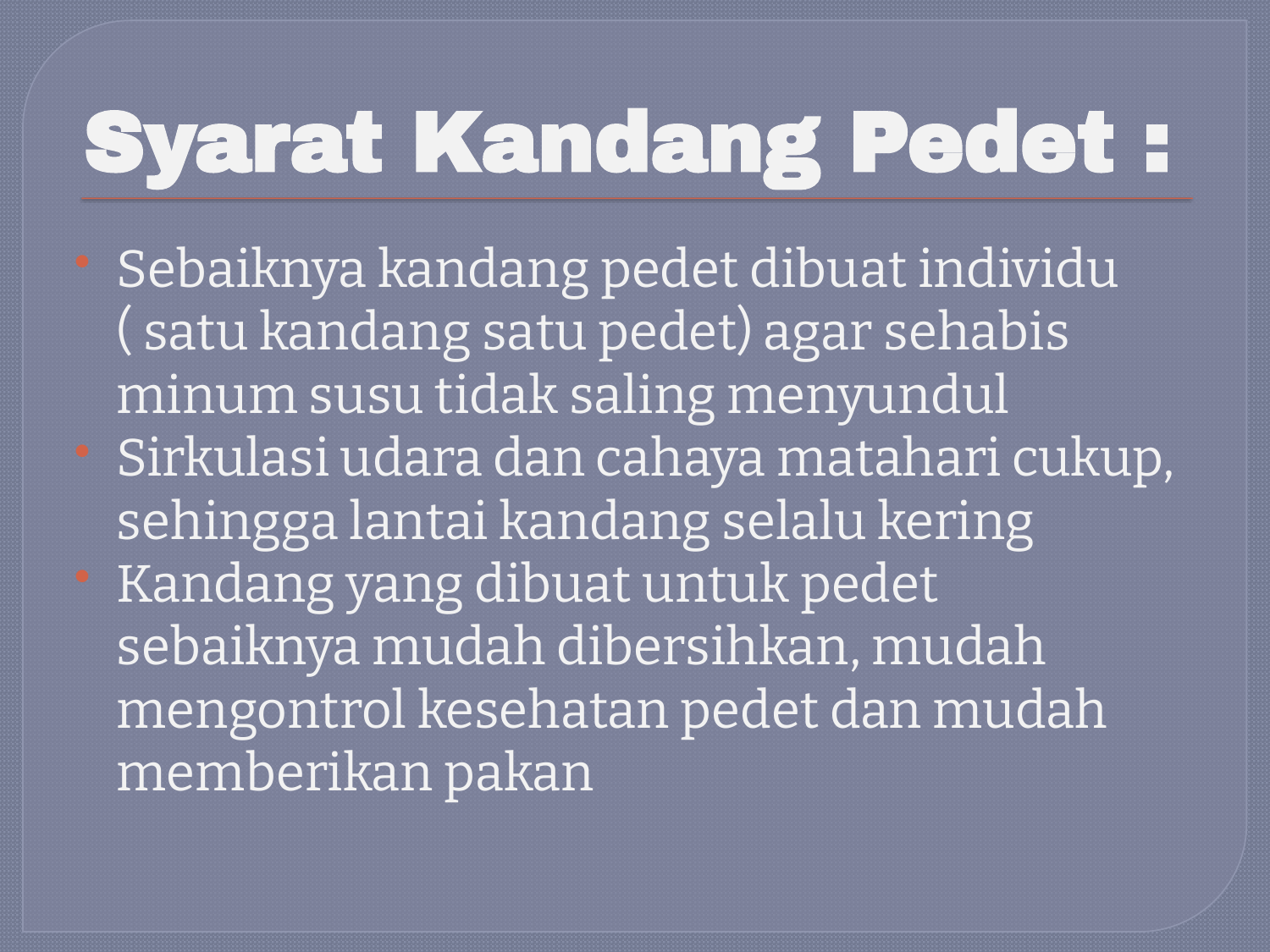

# Syarat Kandang Pedet :
Sebaiknya kandang pedet dibuat individu ( satu kandang satu pedet) agar sehabis minum susu tidak saling menyundul
Sirkulasi udara dan cahaya matahari cukup, sehingga lantai kandang selalu kering
Kandang yang dibuat untuk pedet sebaiknya mudah dibersihkan, mudah mengontrol kesehatan pedet dan mudah memberikan pakan